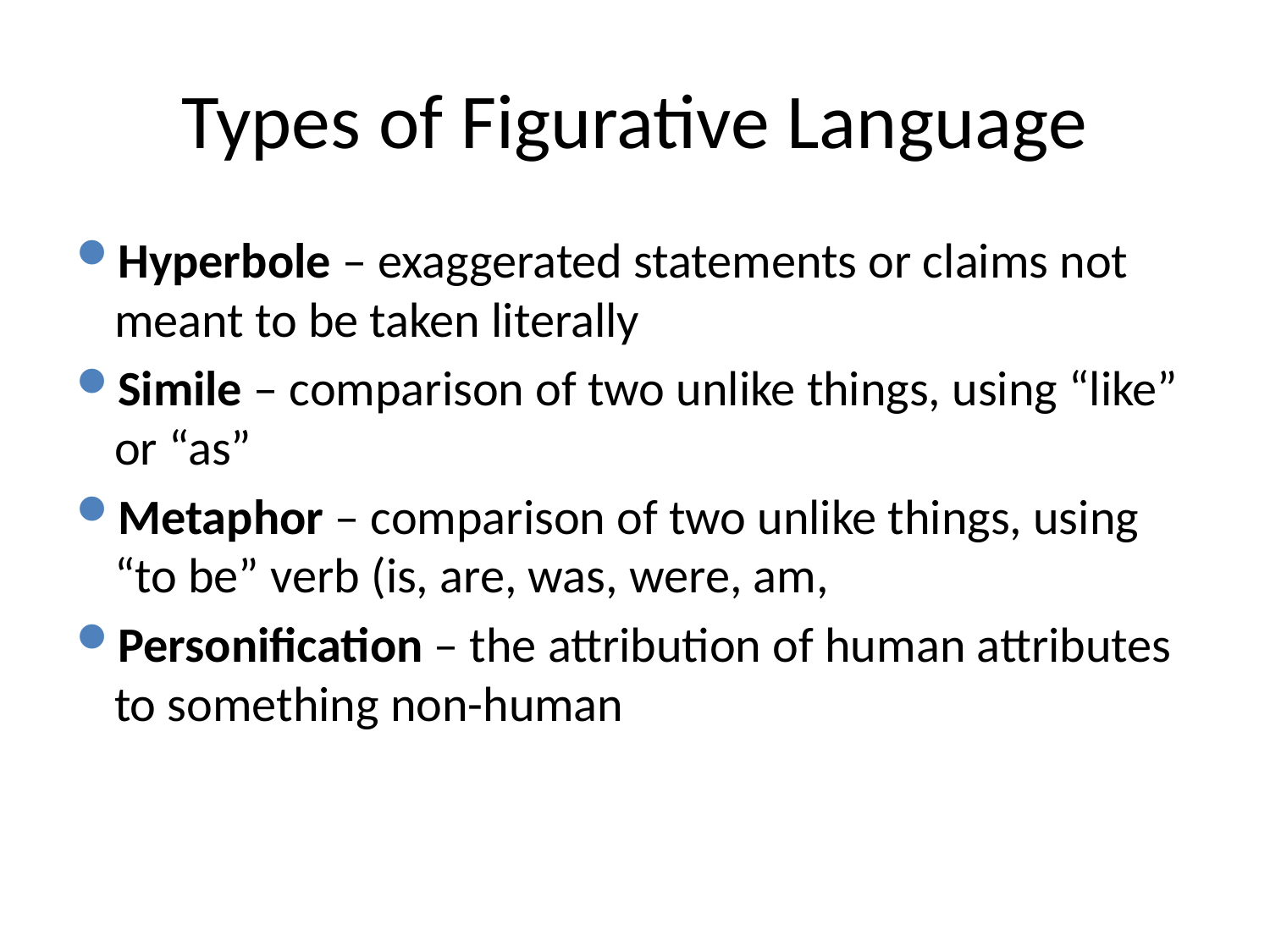

# Types of Figurative Language
Hyperbole – exaggerated statements or claims not meant to be taken literally
Simile – comparison of two unlike things, using “like” or “as”
Metaphor – comparison of two unlike things, using “to be” verb (is, are, was, were, am,
Personification – the attribution of human attributes to something non-human